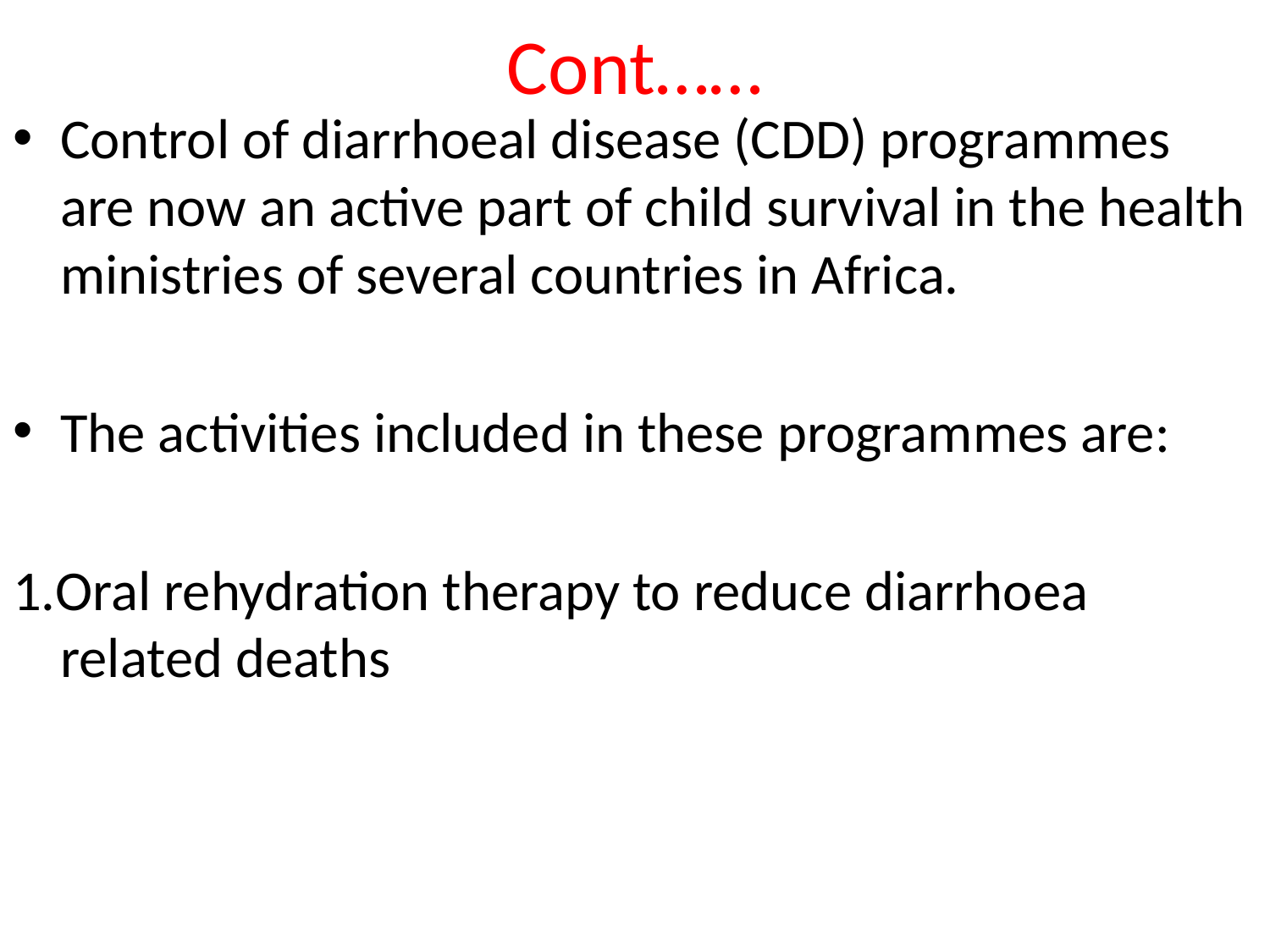

# Cont……
Control of diarrhoeal disease (CDD) programmes are now an active part of child survival in the health ministries of several countries in Africa.

The activities included in these programmes are:

1.Oral rehydration therapy to reduce diarrhoea related deaths